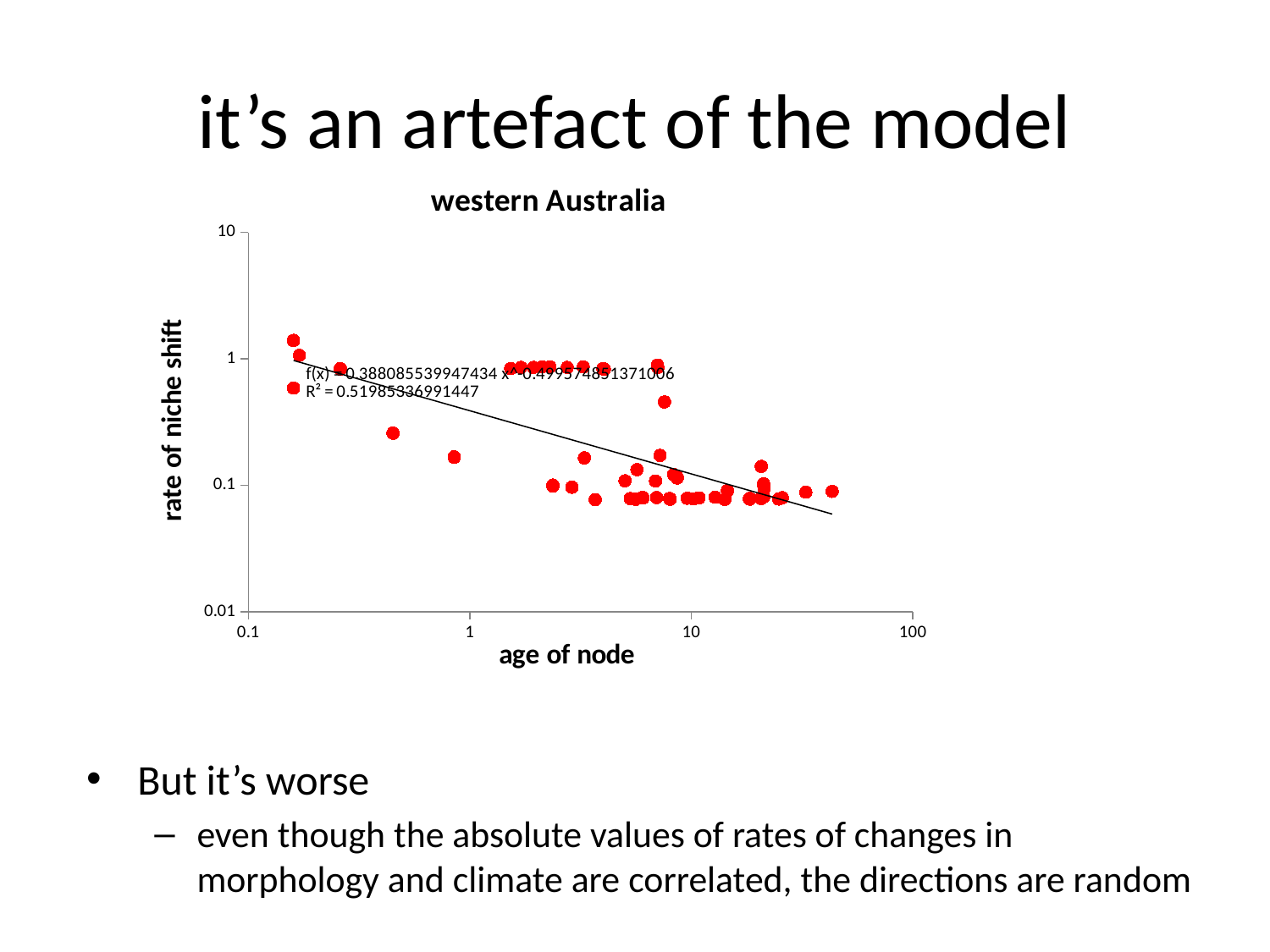

# it’s an artefact of the model

### Chart: western Australia

| Category |  |
|---|---|
But it’s worse
even though the absolute values of rates of changes in morphology and climate are correlated, the directions are random